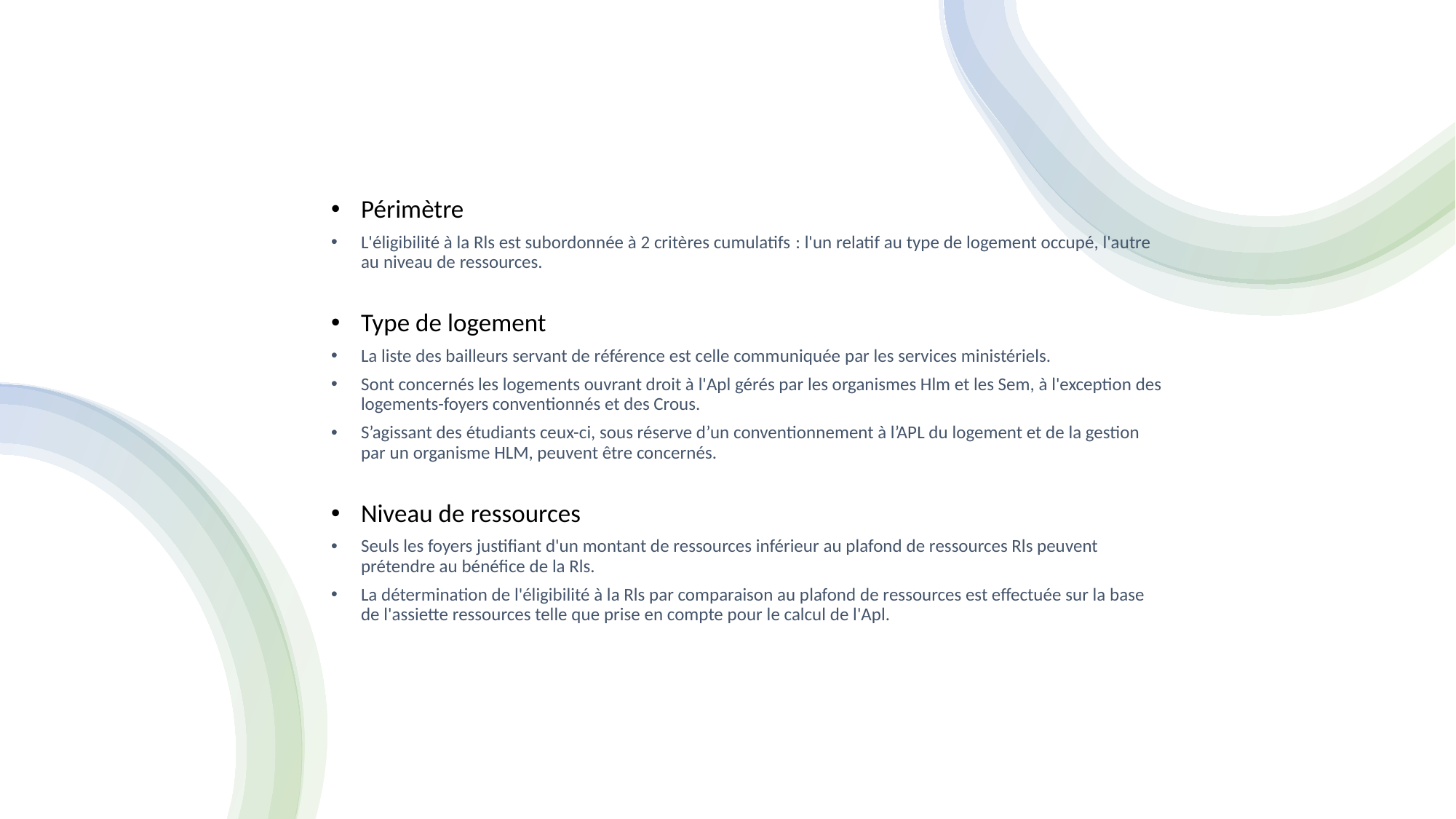

Périmètre
L'éligibilité à la Rls est subordonnée à 2 critères cumulatifs : l'un relatif au type de logement occupé, l'autre au niveau de ressources.

Type de logement
La liste des bailleurs servant de référence est celle communiquée par les services ministériels.
Sont concernés les logements ouvrant droit à l'Apl gérés par les organismes Hlm et les Sem, à l'exception des logements-foyers conventionnés et des Crous.
S’agissant des étudiants ceux-ci, sous réserve d’un conventionnement à l’APL du logement et de la gestion par un organisme HLM, peuvent être concernés.

Niveau de ressources
Seuls les foyers justifiant d'un montant de ressources inférieur au plafond de ressources Rls peuvent prétendre au bénéfice de la Rls.
La détermination de l'éligibilité à la Rls par comparaison au plafond de ressources est effectuée sur la base de l'assiette ressources telle que prise en compte pour le calcul de l'Apl.